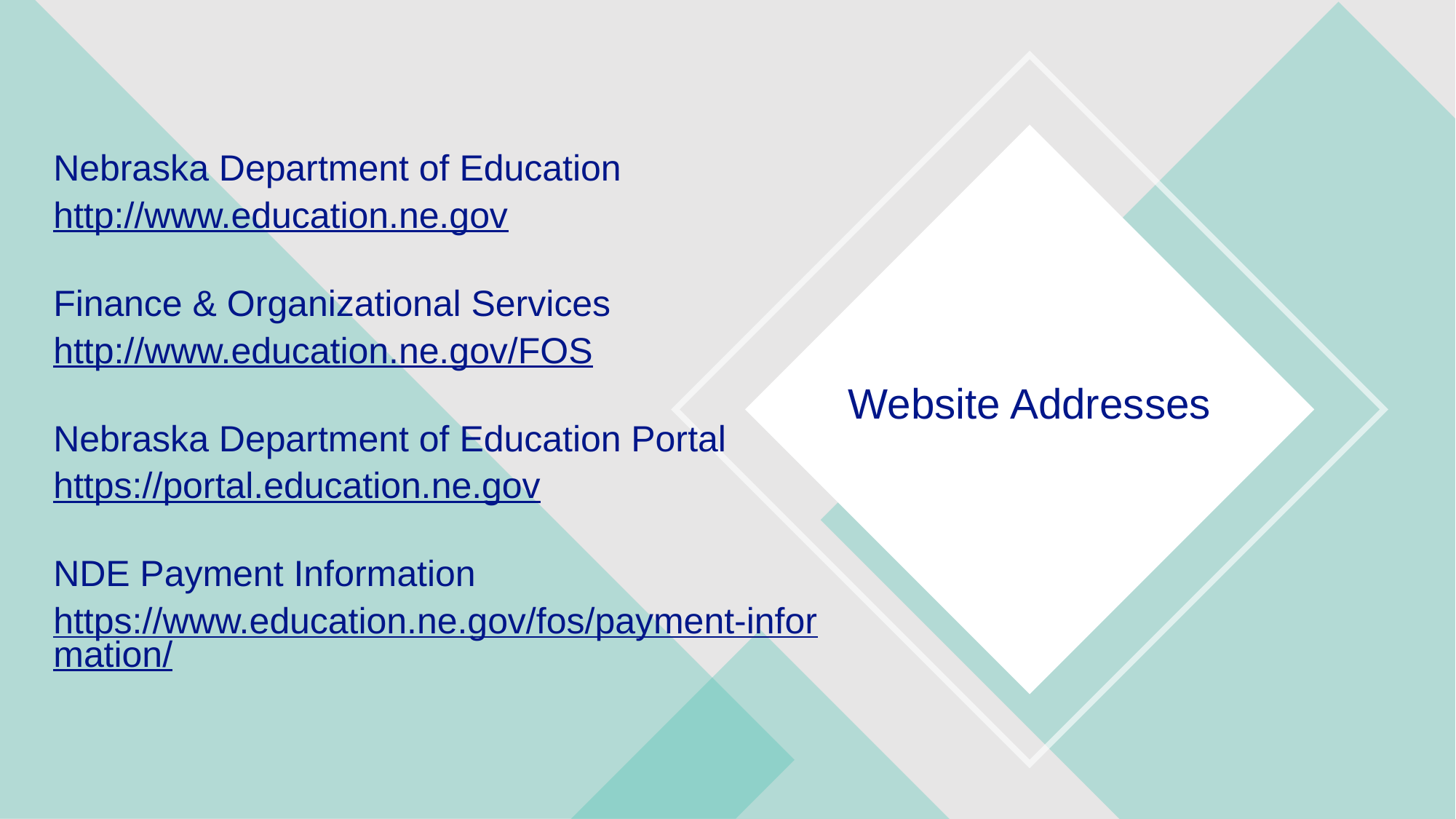

| Nebraska Department of Education |
| --- |
| http://www.education.ne.gov |
| Finance & Organizational Services |
| http://www.education.ne.gov/FOS |
| Nebraska Department of Education Portal |
| https://portal.education.ne.gov |
| NDE Payment Information |
| https://www.education.ne.gov/fos/payment-information/ |
|  |
|  |

# Website Addresses